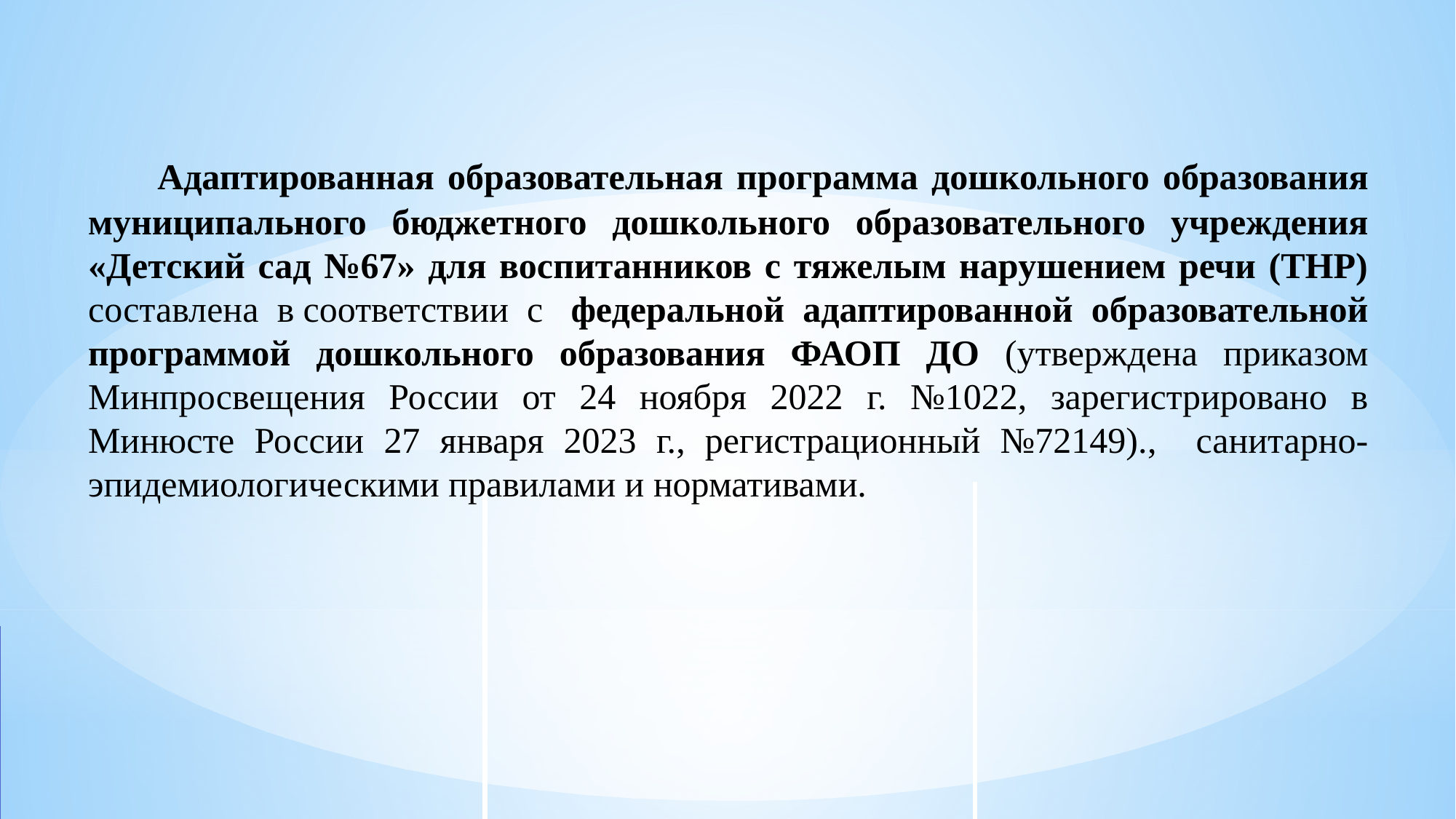

Адаптированная образовательная программа дошкольного образования муниципального бюджетного дошкольного образовательного учреждения «Детский сад №67» для воспитанников с тяжелым нарушением речи (ТНР) составлена в соответствии с  федеральной адаптированной образовательной программой дошкольного образования ФАОП ДО (утверждена приказом Минпросвещения России от 24 ноября 2022 г. №1022, зарегистрировано в Минюсте России 27 января 2023 г., регистрационный №72149).,  санитарно-эпидемиологическими правилами и нормативами.